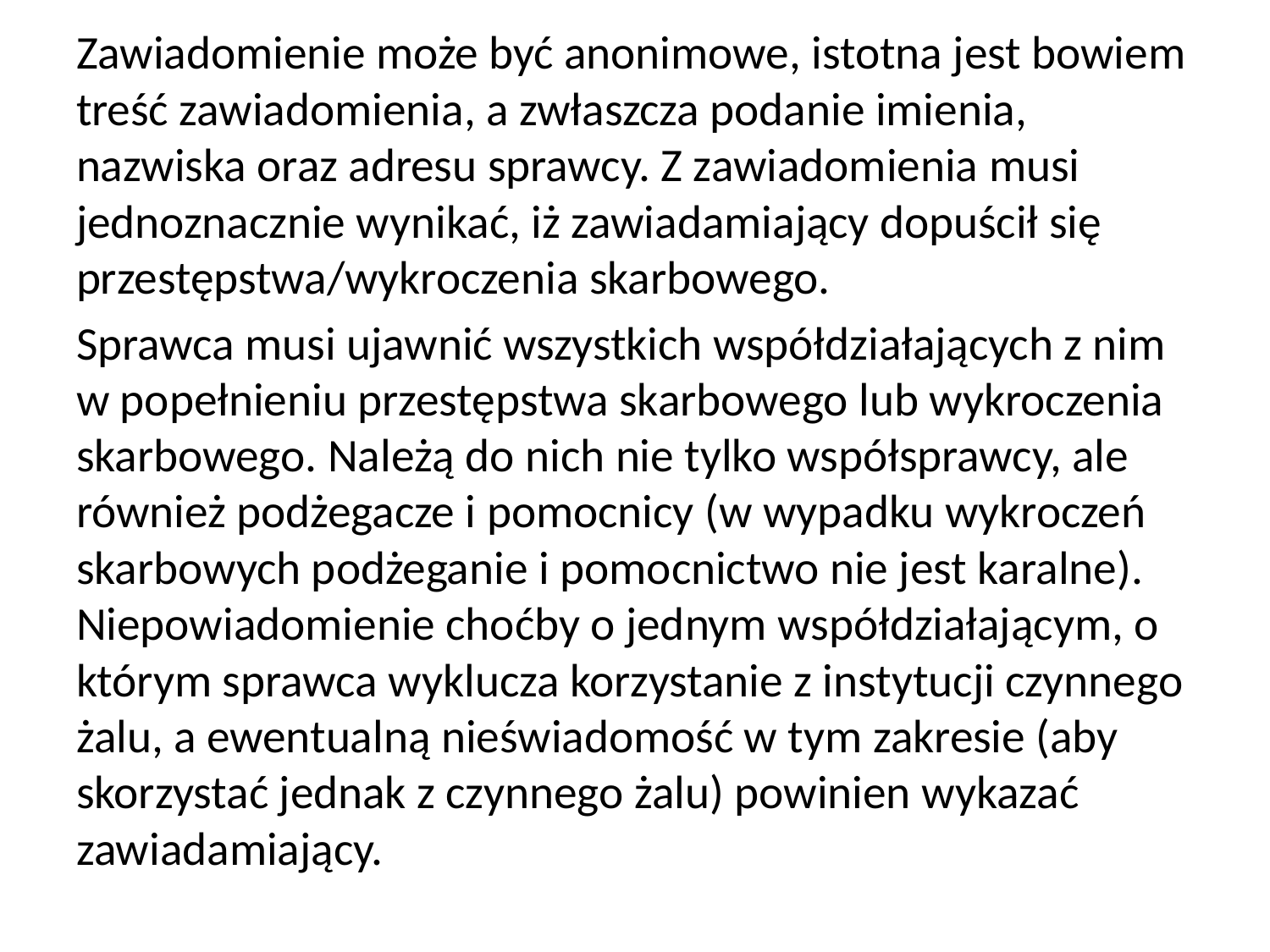

Zawiadomienie może być anonimowe, istotna jest bowiem treść zawiadomienia, a zwłaszcza podanie imienia, nazwiska oraz adresu sprawcy. Z zawiadomienia musi jednoznacznie wynikać, iż zawiadamiający dopuścił się przestępstwa/wykroczenia skarbowego.
Sprawca musi ujawnić wszystkich współdziałających z nim w popełnieniu przestępstwa skarbowego lub wykroczenia skarbowego. Należą do nich nie tylko współsprawcy, ale również podżegacze i pomocnicy (w wypadku wykroczeń skarbowych podżeganie i pomocnictwo nie jest karalne). Niepowiadomienie choćby o jednym współdziałającym, o którym sprawca wyklucza korzystanie z instytucji czynnego żalu, a ewentualną nieświadomość w tym zakresie (aby skorzystać jednak z czynnego żalu) powinien wykazać zawiadamiający.